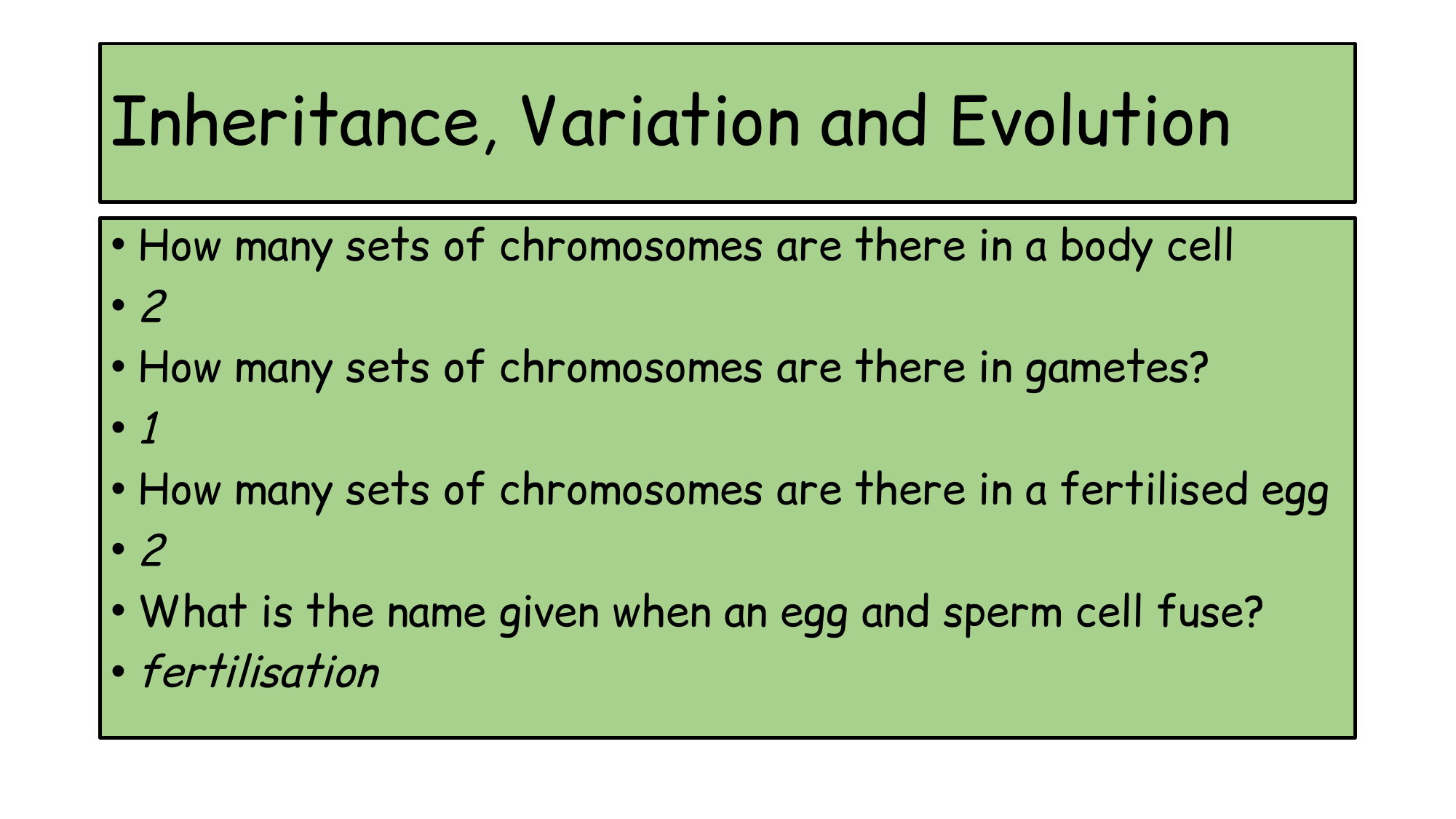

# Inheritance, Variation and Evolution
How many sets of chromosomes are there in a body cell
2
How many sets of chromosomes are there in gametes?
1
How many sets of chromosomes are there in a fertilised egg
2
What is the name given when an egg and sperm cell fuse?
fertilisation